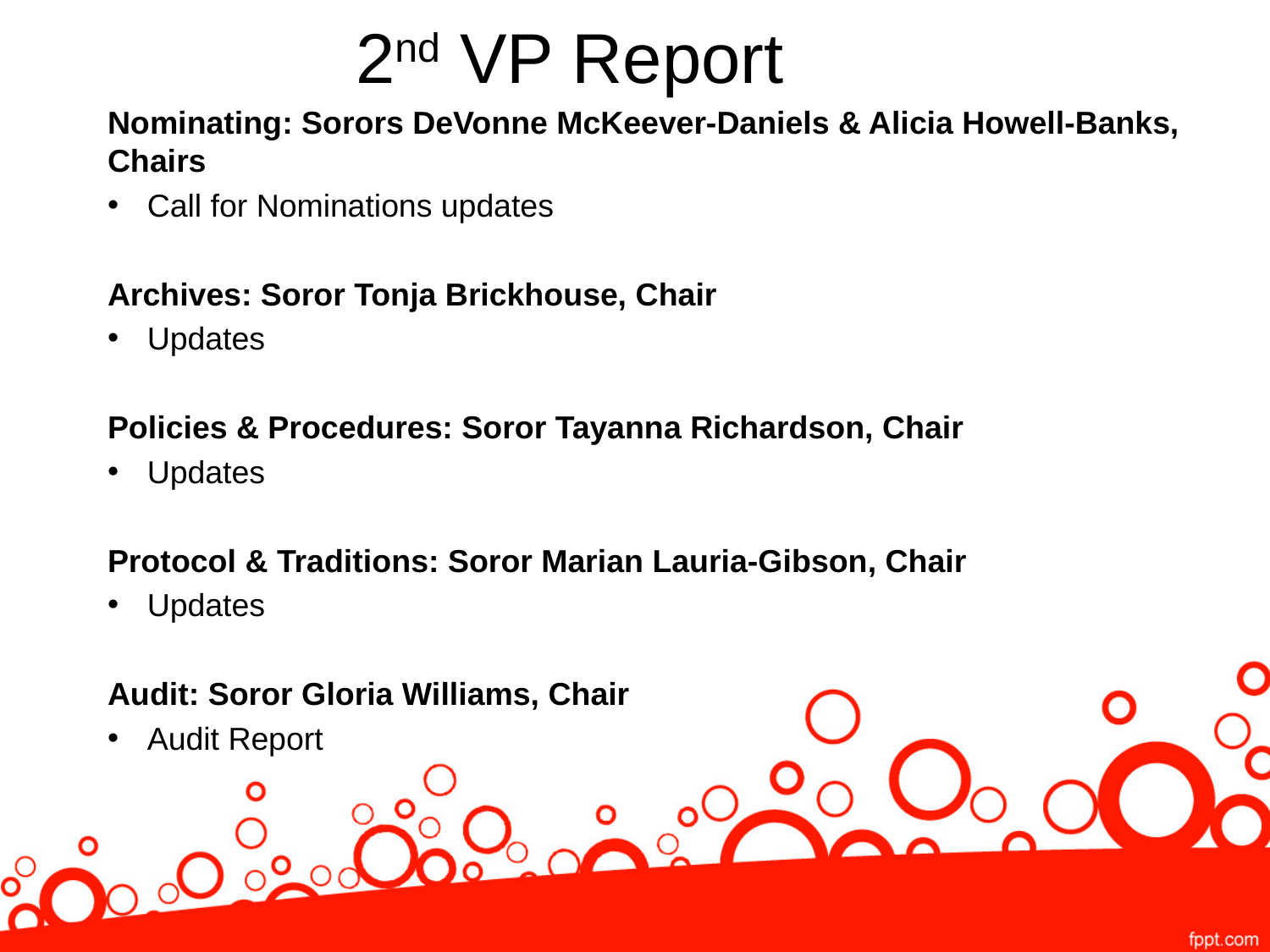

# 2nd VP Report
Nominating: Sorors DeVonne McKeever-Daniels & Alicia Howell-Banks, Chairs
Call for Nominations updates

Archives: Soror Tonja Brickhouse, Chair
Updates

Policies & Procedures: Soror Tayanna Richardson, Chair
Updates

Protocol & Traditions: Soror Marian Lauria-Gibson, Chair
Updates

Audit: Soror Gloria Williams, Chair
Audit Report